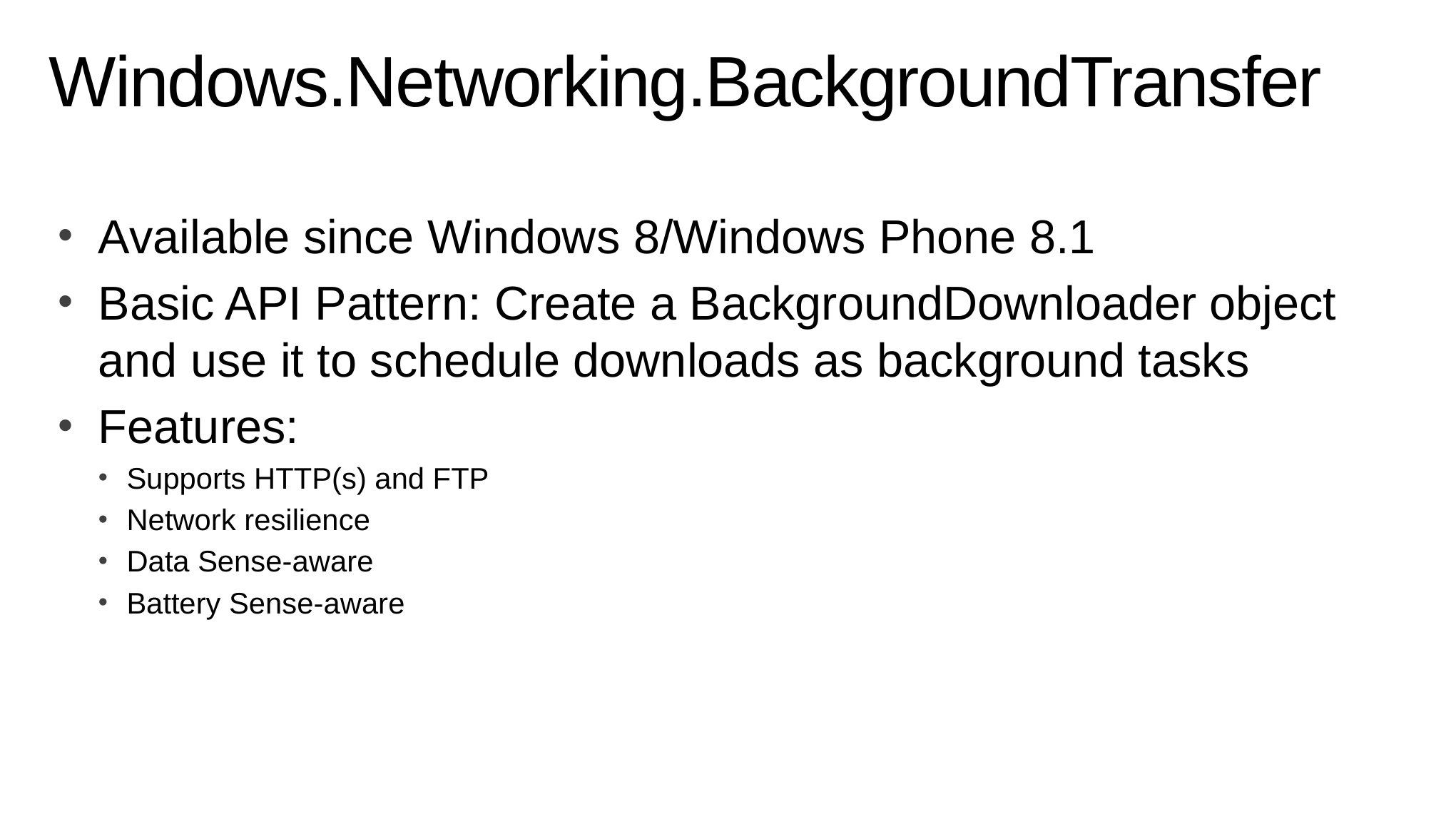

# Windows.Networking.BackgroundTransfer
Available since Windows 8/Windows Phone 8.1
Basic API Pattern: Create a BackgroundDownloader object and use it to schedule downloads as background tasks
Features:
Supports HTTP(s) and FTP
Network resilience
Data Sense-aware
Battery Sense-aware